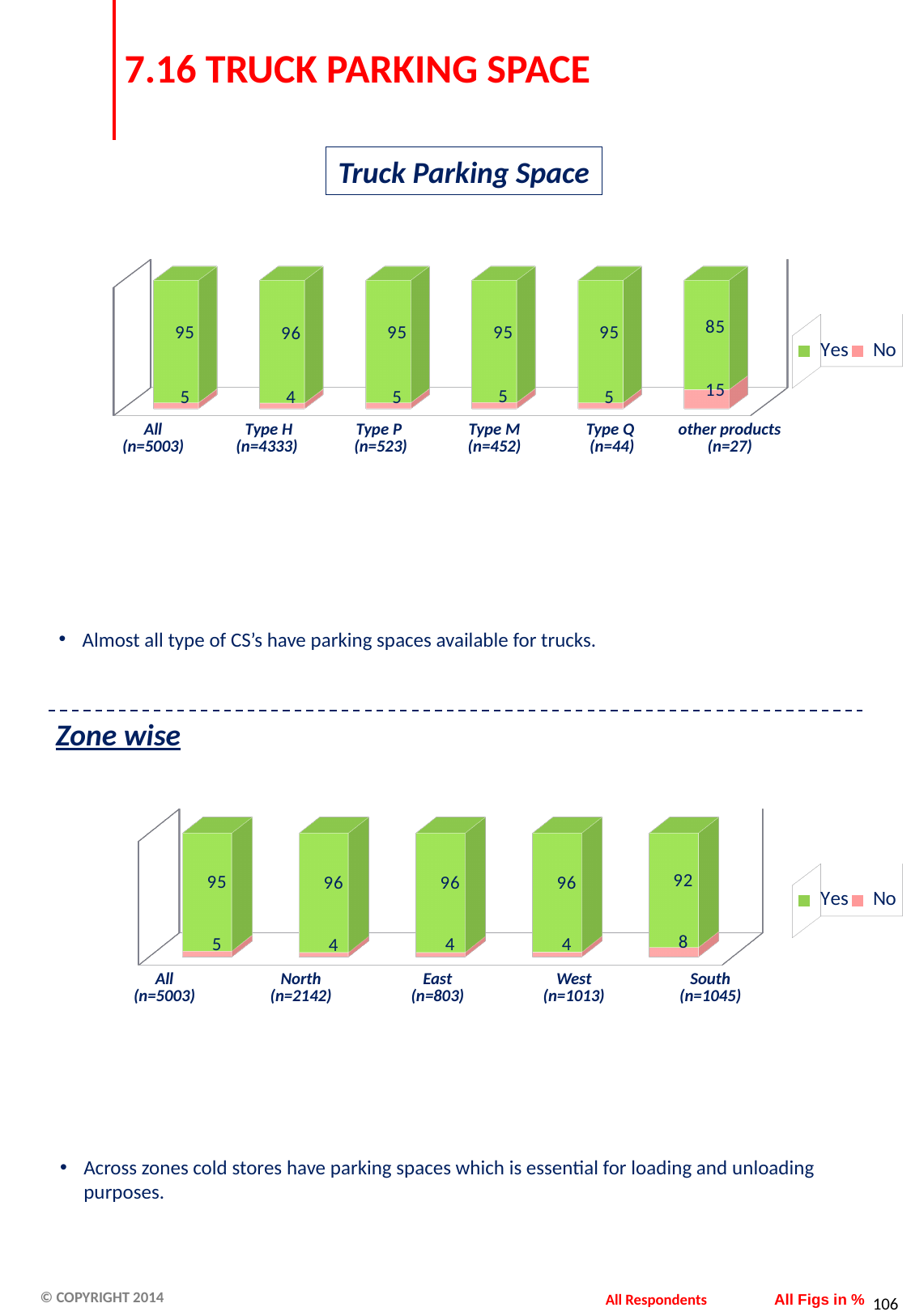

# 7.16 TRUCK PARKING SPACE
Truck Parking Space

[unsupported chart]

[unsupported chart]

| All (n=5003) | Type H (n=4333) | Type P (n=523) | Type M (n=452) | Type Q (n=44) | other products (n=27) |
| --- | --- | --- | --- | --- | --- |
Almost all type of CS’s have parking spaces available for trucks.
Zone wise

[unsupported chart]

[unsupported chart]

| All (n=5003) | North (n=2142) | East (n=803) | West (n=1013) | South (n=1045) |
| --- | --- | --- | --- | --- |
Across zones cold stores have parking spaces which is essential for loading and unloading purposes.
All Respondents
All Figs in %